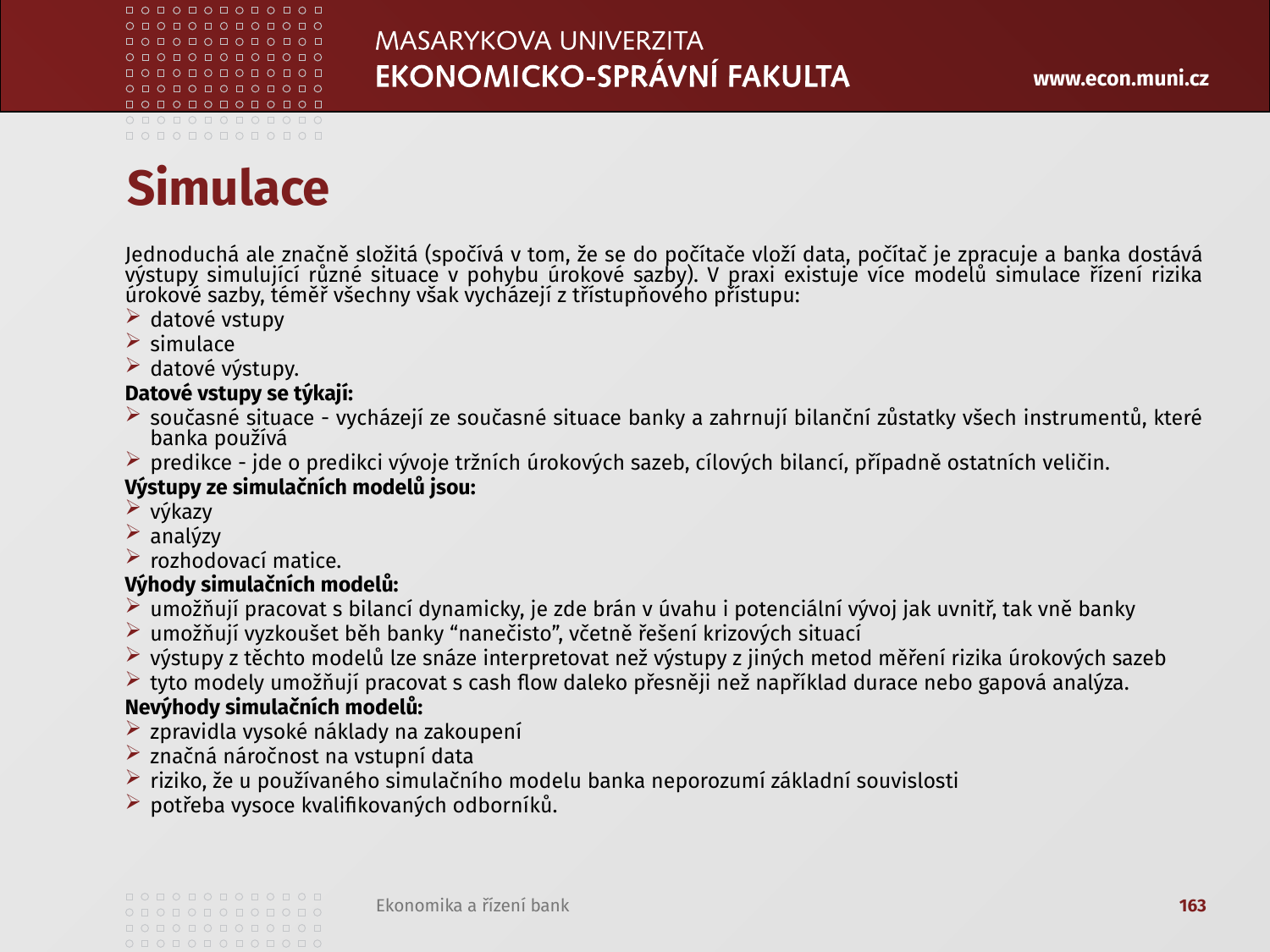

# Simulace
Jednoduchá ale značně složitá (spočívá v tom, že se do počítače vloží data, počítač je zpracuje a banka dostává výstupy simulující různé situace v pohybu úrokové sazby). V praxi existuje více modelů simulace řízení rizika úrokové sazby, téměř všechny však vycházejí z třístupňového přístupu:
datové vstupy
simulace
datové výstupy.
Datové vstupy se týkají:
současné situace - vycházejí ze současné situace banky a zahrnují bilanční zůstatky všech instrumentů, které banka používá
predikce - jde o predikci vývoje tržních úrokových sazeb, cílových bilancí, případně ostatních veličin.
Výstupy ze simulačních modelů jsou:
výkazy
analýzy
rozhodovací matice.
Výhody simulačních modelů:
umožňují pracovat s bilancí dynamicky, je zde brán v úvahu i potenciální vývoj jak uvnitř, tak vně banky
umožňují vyzkoušet běh banky “nanečisto”, včetně řešení krizových situací
výstupy z těchto modelů lze snáze interpretovat než výstupy z jiných metod měření rizika úrokových sazeb
tyto modely umožňují pracovat s cash flow daleko přesněji než například durace nebo gapová analýza.
Nevýhody simulačních modelů:
zpravidla vysoké náklady na zakoupení
značná náročnost na vstupní data
riziko, že u používaného simulačního modelu banka neporozumí základní souvislosti
potřeba vysoce kvalifikovaných odborníků.
163
Ekonomika a řízení bank